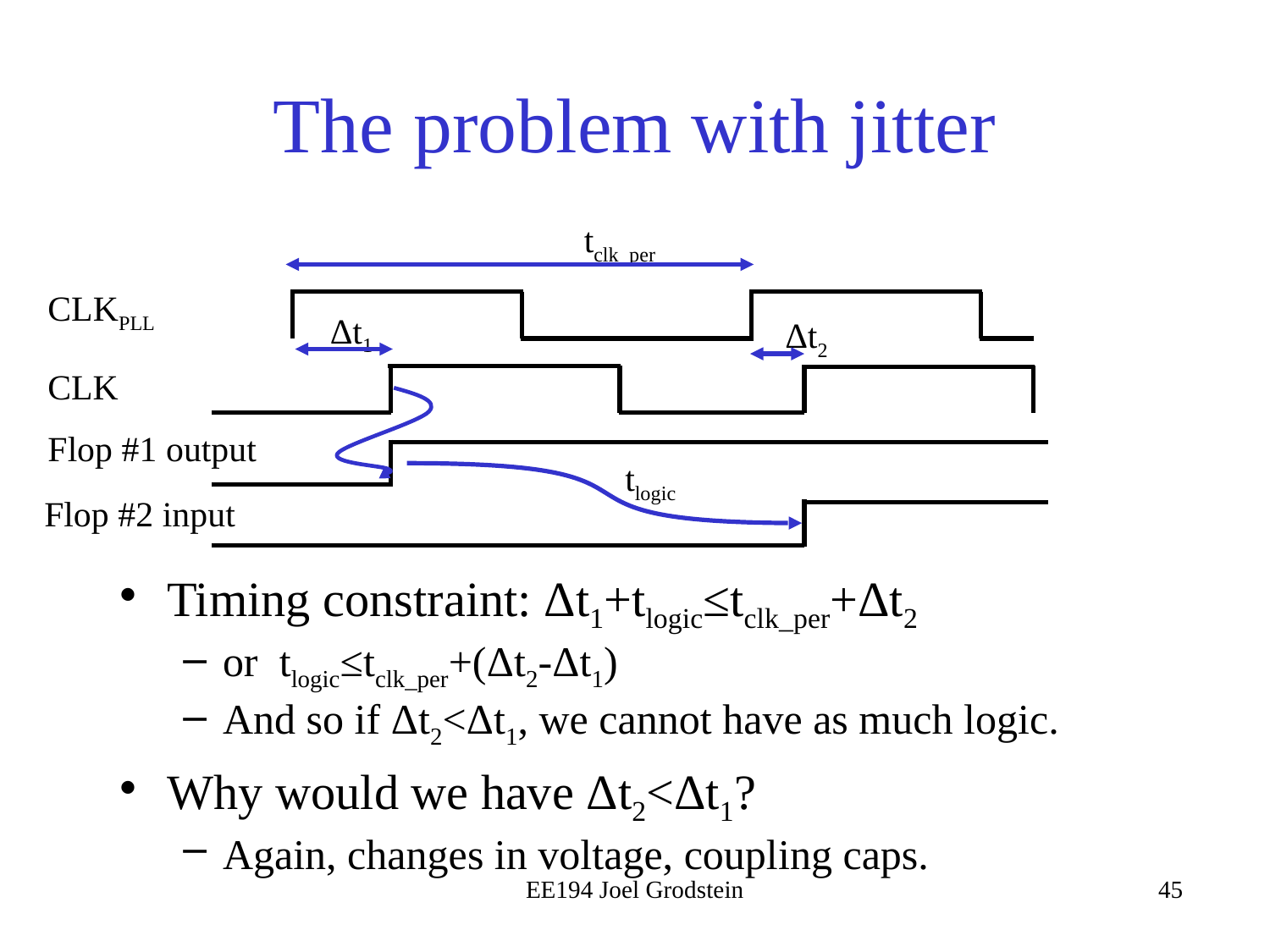

# The problem with jitter
tclk_per
CLKPLL
Δt1
Δt2
CLK

Flop #1 output
tlogic
Flop #2 input
Timing constraint: Δt1+tlogic≤tclk_per+Δt2
or  tlogic≤tclk_per+(Δt2-Δt1)
And so if Δt2<Δt1, we cannot have as much logic.
Why would we have Δt2<Δt1?
Again, changes in voltage, coupling caps.
EE194 Joel Grodstein